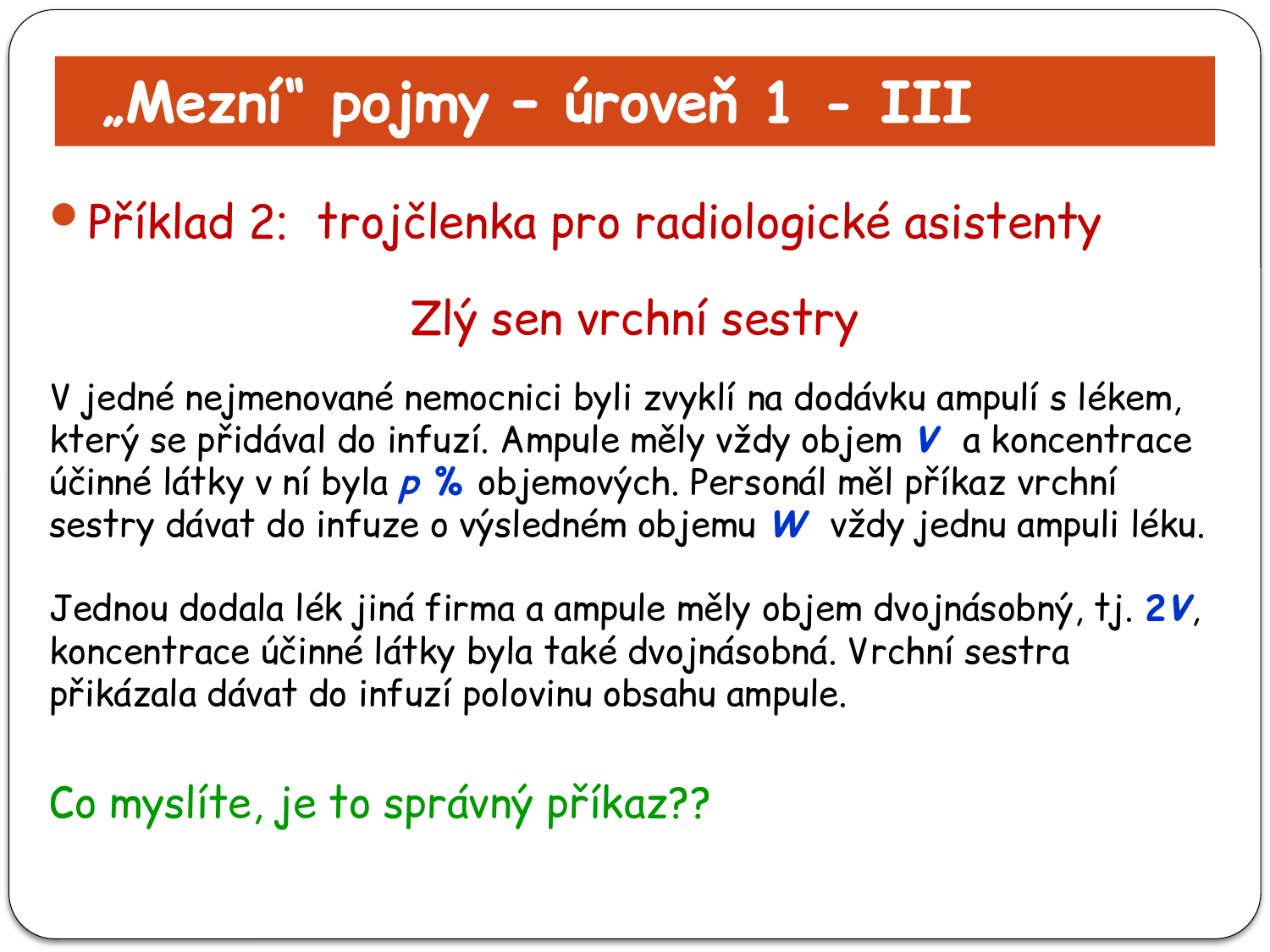

# „Mezní“ pojmy – úroveň 1 - III

Příklad 2:  trojčlenka pro radiologické asistenty

Zlý sen vrchní sestry

V jedné nejmenované nemocnici byli zvyklí na dodávku ampulí s lékem, který se přidával do infuzí. Ampule měly vždy objem V  a koncentrace účinné látky v ní byla p % objemových. Personál měl příkaz vrchní sestry dávat do infuze o výsledném objemu W  vždy jednu ampuli léku.

Jednou dodala lék jiná firma a ampule měly objem dvojnásobný, tj. 2V, koncentrace účinné látky byla také dvojnásobná. Vrchní sestra přikázala dávat do infuzí polovinu obsahu ampule.

Co myslíte, je to správný příkaz??